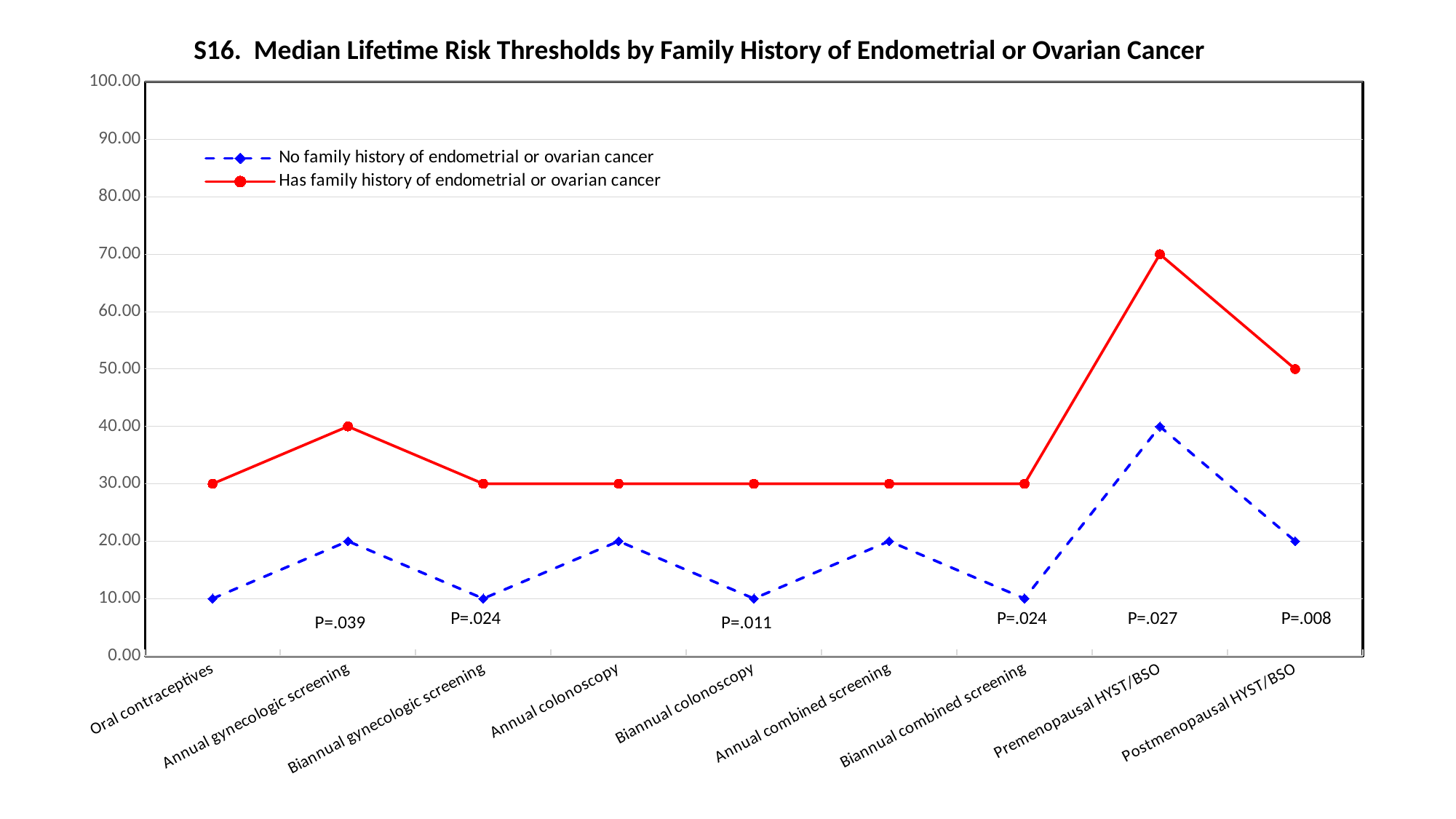

S16.  Median Lifetime Risk Thresholds by Family History of Endometrial or Ovarian Cancer

### Chart

| Category | No family history of endometrial or ovarian cancer | Has family history of endometrial or ovarian cancer |
|---|---|---|
| Oral contraceptives | 10.0 | 30.0 |
| Annual gynecologic screening | 20.0 | 40.0 |
| Biannual gynecologic screening | 10.0 | 30.0 |
| Annual colonoscopy | 20.0 | 30.0 |
| Biannual colonoscopy | 10.0 | 30.0 |
| Annual combined screening | 20.0 | 30.0 |
| Biannual combined screening | 10.0 | 30.0 |
| Premenopausal HYST/BSO | 40.0 | 70.0 |
| Postmenopausal HYST/BSO | 20.0 | 50.0 |
P=.039
P=.011